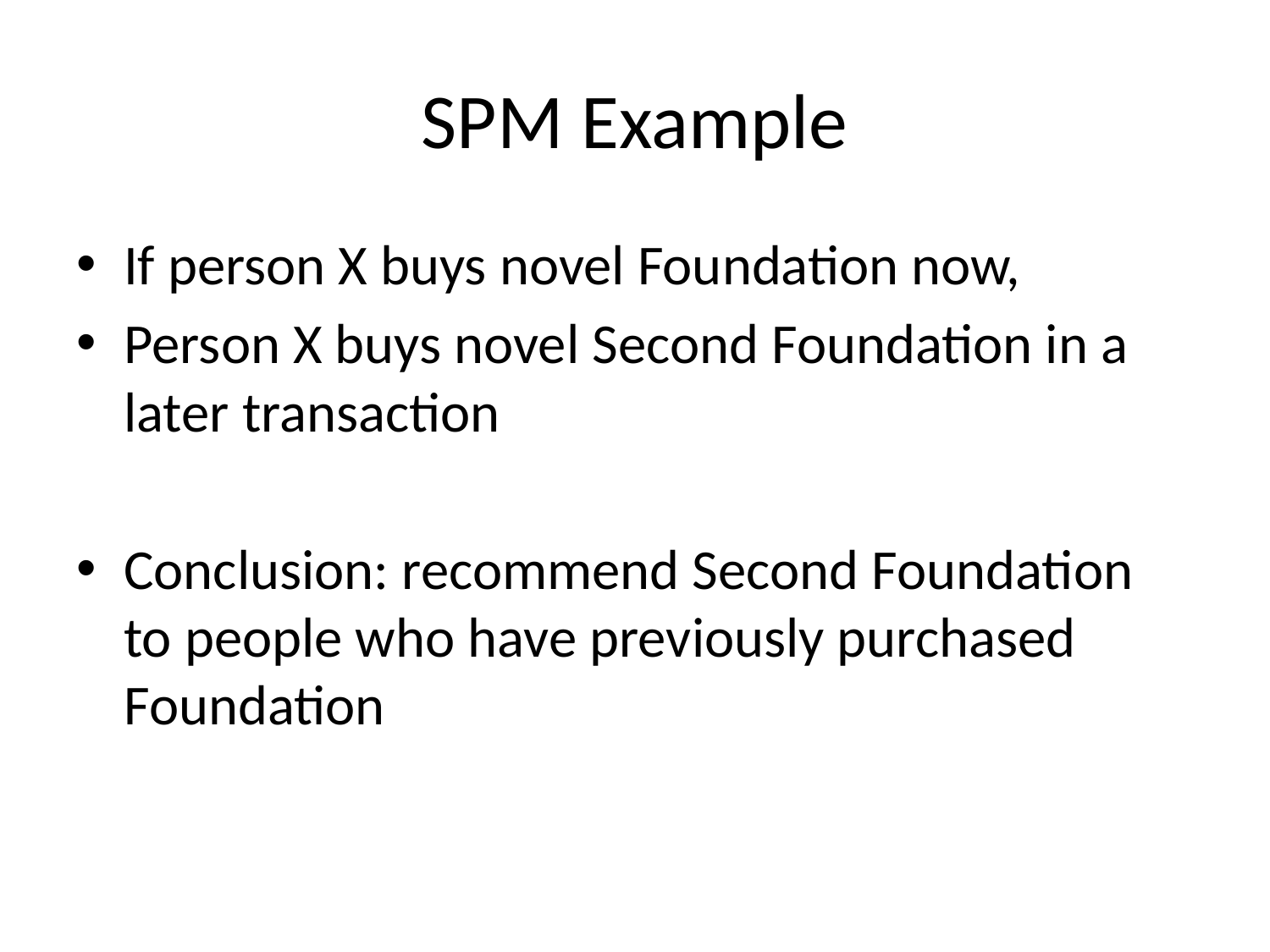

# SPM Example
If person X buys novel Foundation now,
Person X buys novel Second Foundation in a later transaction

Conclusion: recommend Second Foundation to people who have previously purchased Foundation